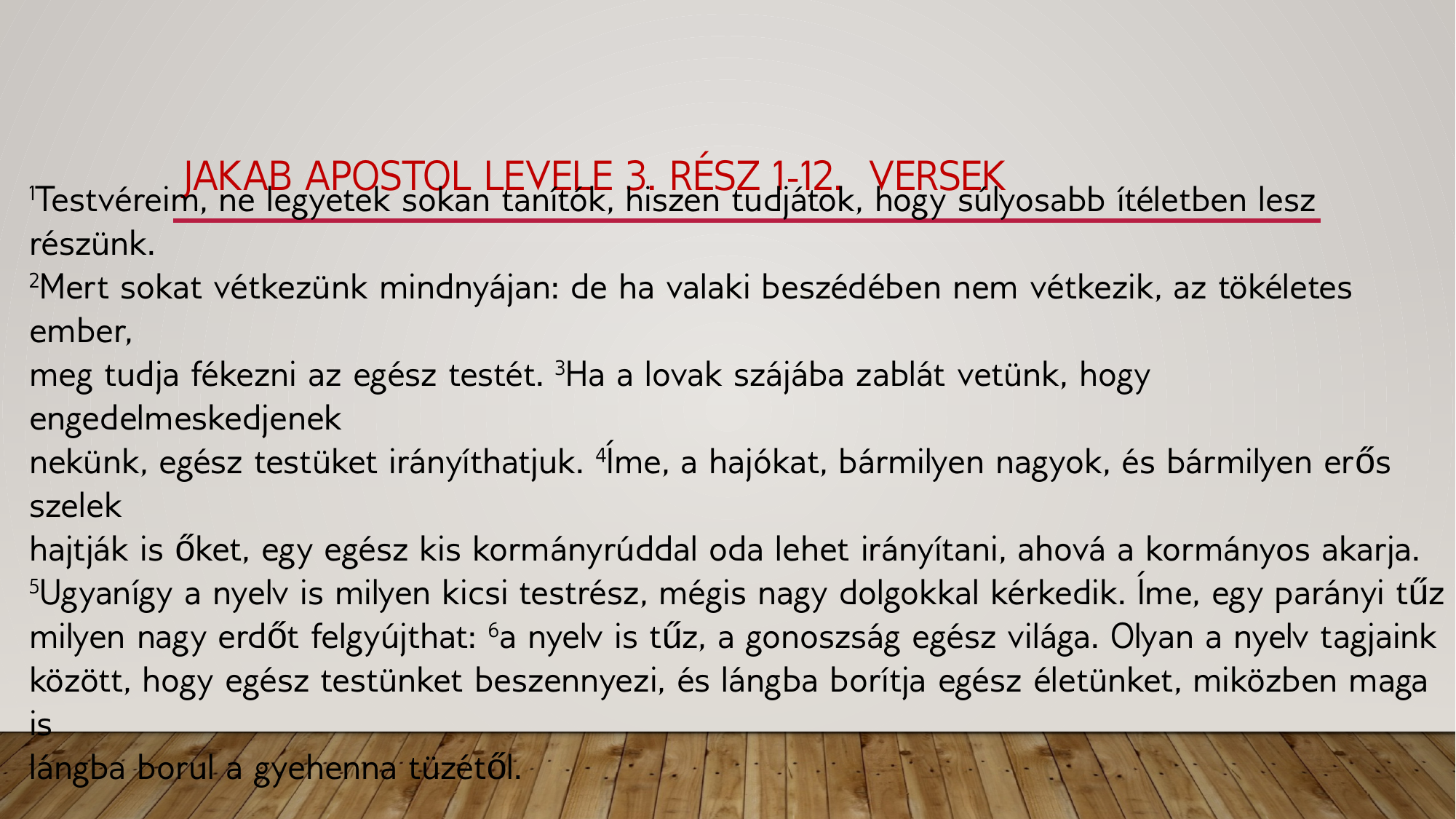

# jakab apostol levele 3. rész 1-12.  versek
1Testvéreim, ne legyetek sokan tanítók, hiszen tudjátok, hogy súlyosabb ítéletben lesz részünk.
2Mert sokat vétkezünk mindnyájan: de ha valaki beszédében nem vétkezik, az tökéletes ember,
meg tudja fékezni az egész testét. 3Ha a lovak szájába zablát vetünk, hogy engedelmeskedjenek
nekünk, egész testüket irányíthatjuk. 4Íme, a hajókat, bármilyen nagyok, és bármilyen erős szelek
hajtják is őket, egy egész kis kormányrúddal oda lehet irányítani, ahová a kormányos akarja.
5Ugyanígy a nyelv is milyen kicsi testrész, mégis nagy dolgokkal kérkedik. Íme, egy parányi tűz
milyen nagy erdőt felgyújthat: 6a nyelv is tűz, a gonoszság egész világa. Olyan a nyelv tagjaink
között, hogy egész testünket beszennyezi, és lángba borítja egész életünket, miközben maga is
lángba borul a gyehenna tüzétől.